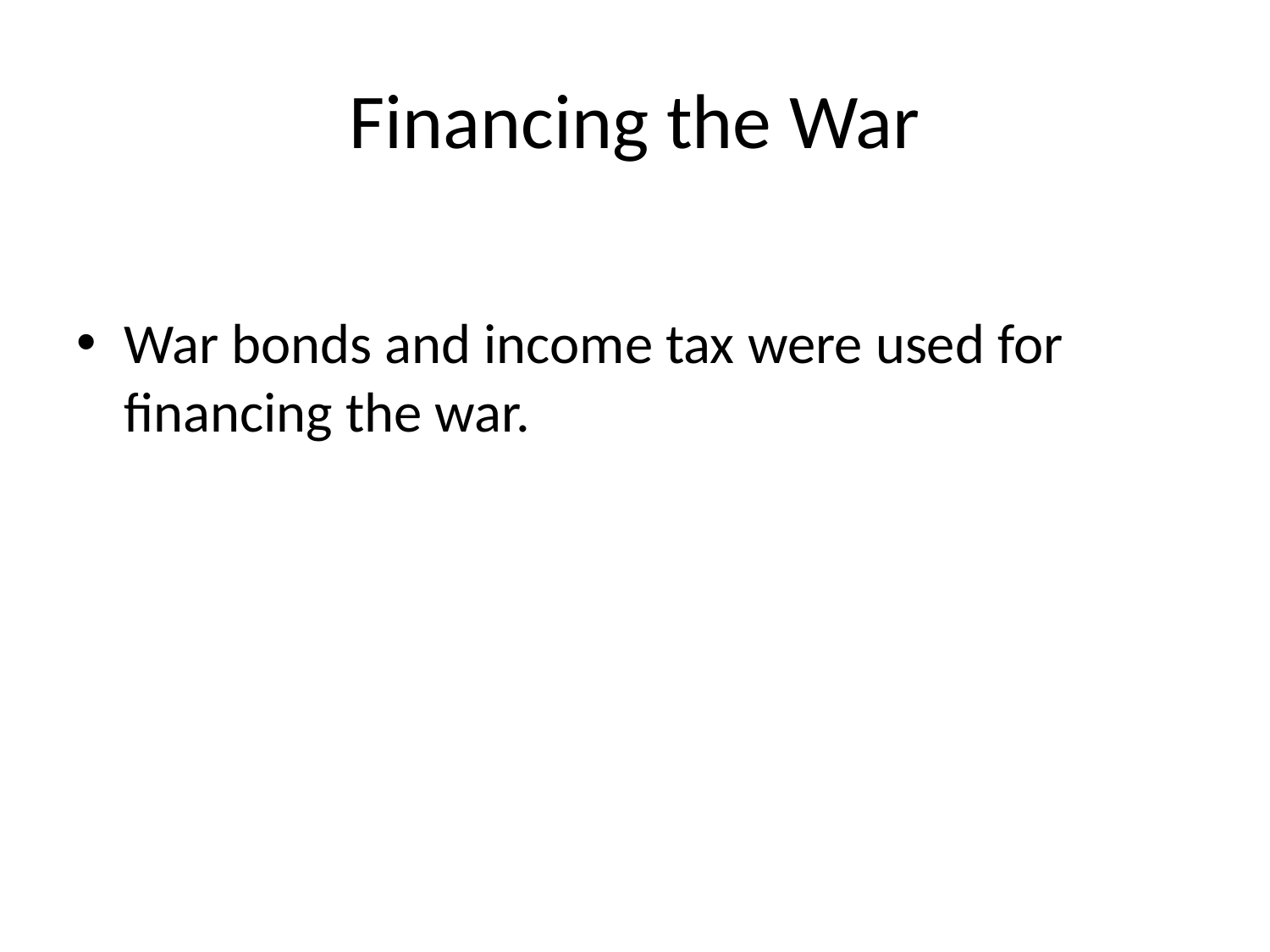

# Financing the War

War bonds and income tax were used for financing the war.